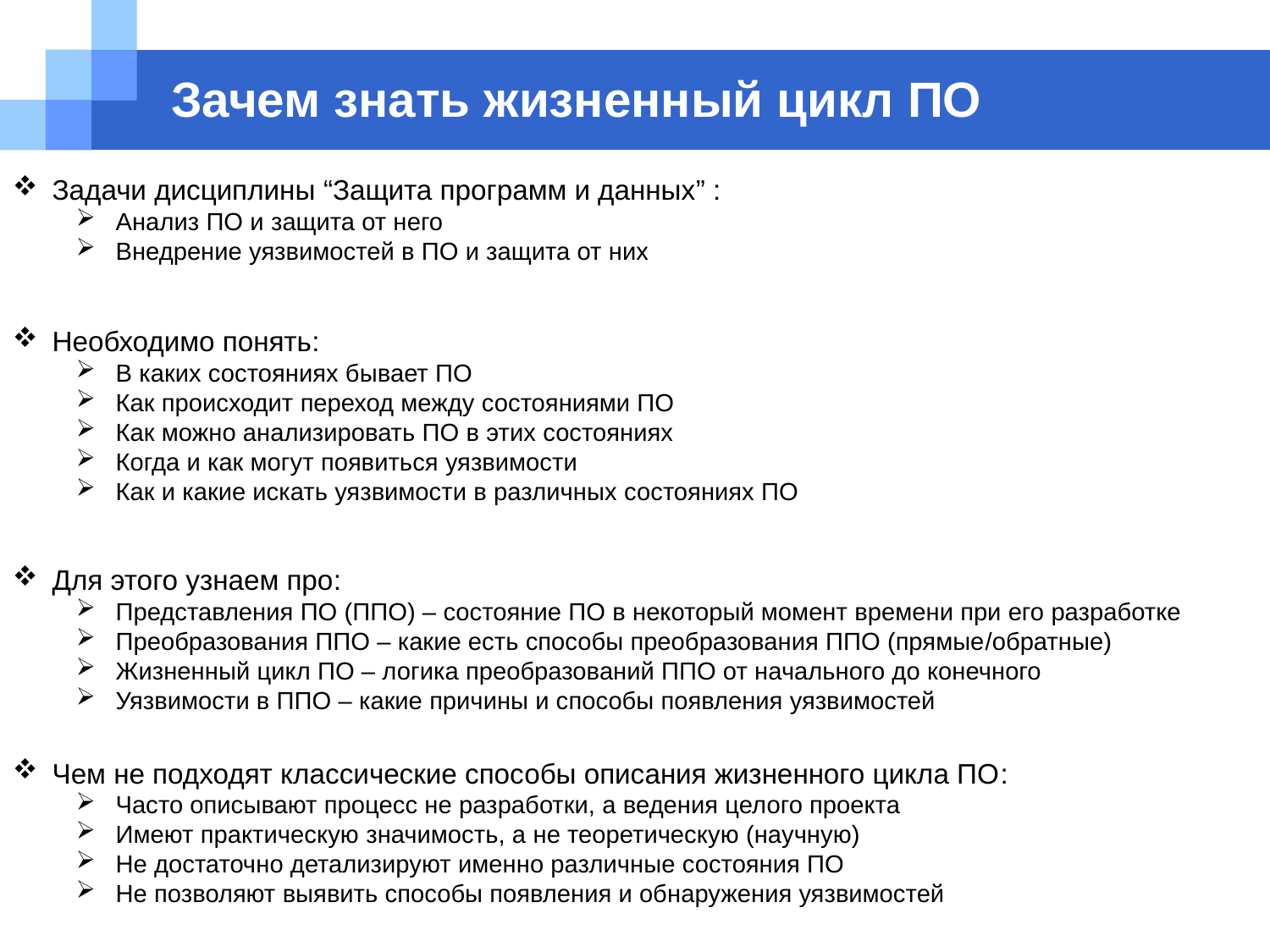

# Зачем знать жизненный цикл ПО
Задачи дисциплины “Защита программ и данных” :
Анализ ПО и защита от него
Внедрение уязвимостей в ПО и защита от них
Необходимо понять:
В каких состояниях бывает ПО
Как происходит переход между состояниями ПО
Как можно анализировать ПО в этих состояниях
Когда и как могут появиться уязвимости
Как и какие искать уязвимости в различных состояниях ПО
Для этого узнаем про:
Представления ПО (ППО) – состояние ПО в некоторый момент времени при его разработке
Преобразования ППО – какие есть способы преобразования ППО (прямые/обратные)
Жизненный цикл ПО – логика преобразований ППО от начального до конечного
Уязвимости в ППО – какие причины и способы появления уязвимостей
Чем не подходят классические способы описания жизненного цикла ПО:
Часто описывают процесс не разработки, а ведения целого проекта
Имеют практическую значимость, а не теоретическую (научную)
Не достаточно детализируют именно различные состояния ПО
Не позволяют выявить способы появления и обнаружения уязвимостей